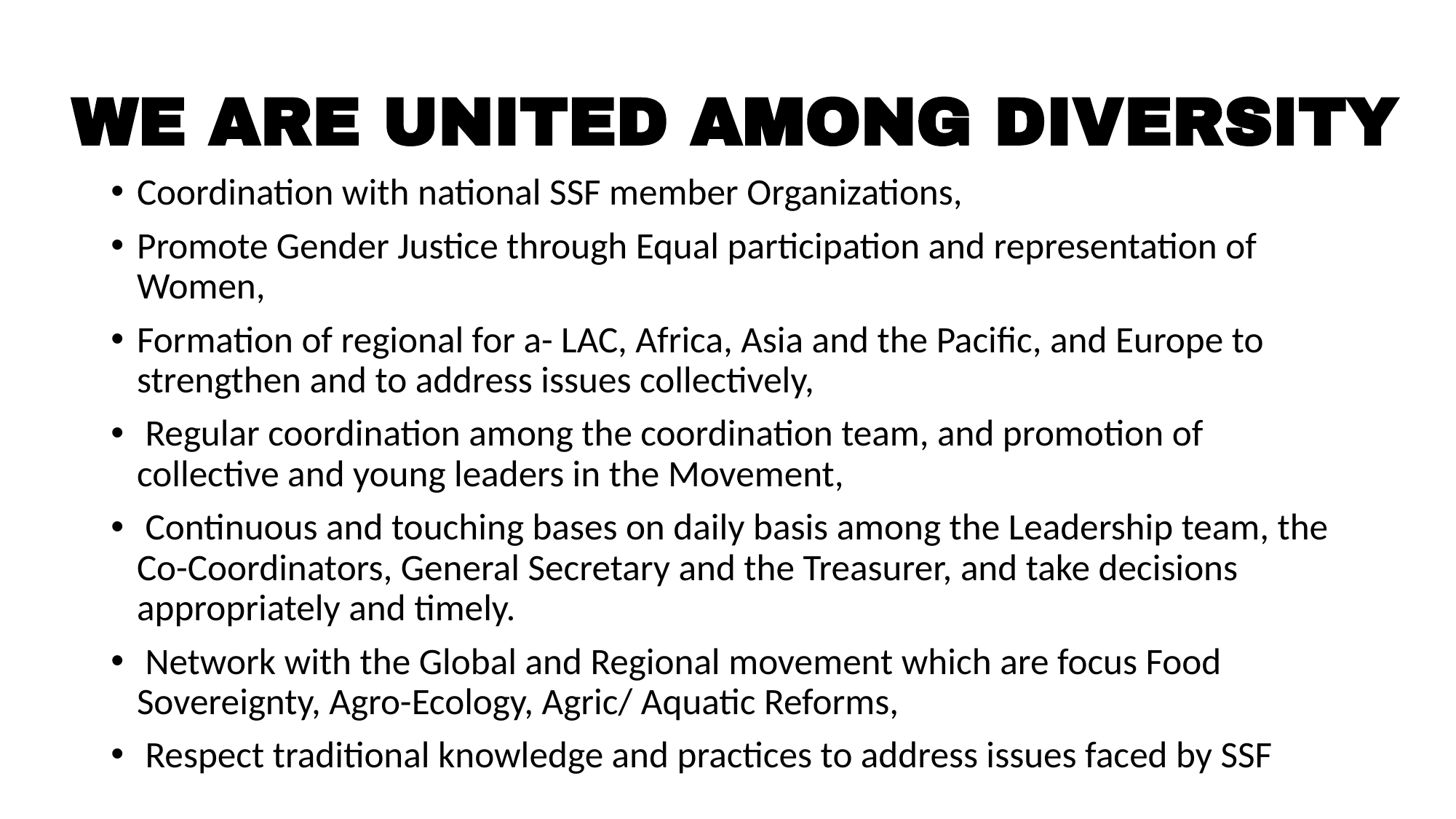

# WE ARE UNITED AMONG DIVERSITY
Coordination with national SSF member Organizations,
Promote Gender Justice through Equal participation and representation of Women,
Formation of regional for a- LAC, Africa, Asia and the Pacific, and Europe to strengthen and to address issues collectively,
 Regular coordination among the coordination team, and promotion of collective and young leaders in the Movement,
 Continuous and touching bases on daily basis among the Leadership team, the Co-Coordinators, General Secretary and the Treasurer, and take decisions appropriately and timely.
 Network with the Global and Regional movement which are focus Food Sovereignty, Agro-Ecology, Agric/ Aquatic Reforms,
 Respect traditional knowledge and practices to address issues faced by SSF